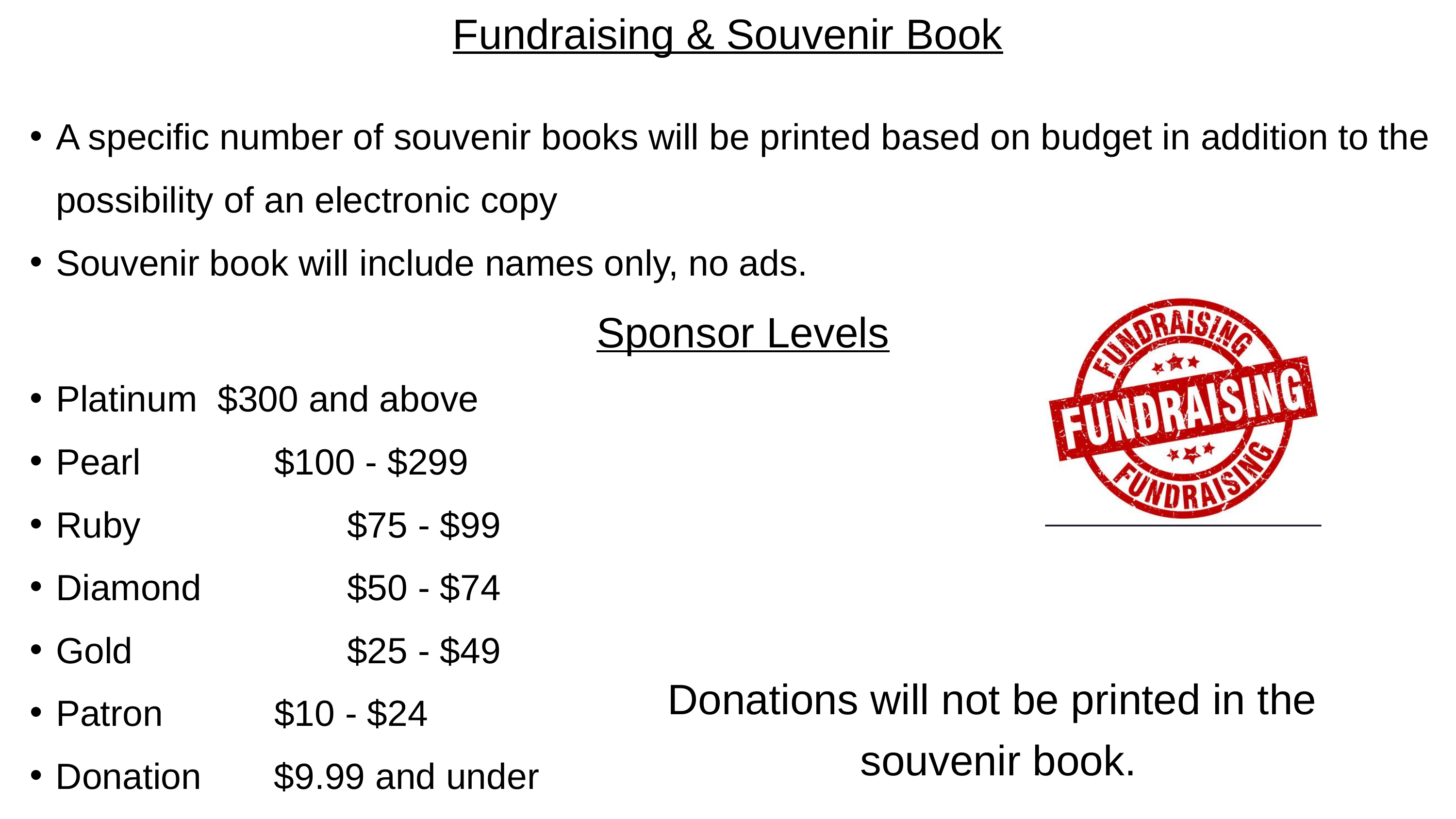

Fundraising & Souvenir Book

A specific number of souvenir books will be printed based on budget in addition to the possibility of an electronic copy
Souvenir book will include names only, no ads.
Sponsor Levels
Platinum  $300 and above
Pearl  	 	$100 - $299
Ruby		 	$75 - $99
Diamond		$50 - $74
Gold  	 	 	$25 - $49
Patron	 	$10 - $24
Donation	$9.99 and under

Donations will not be printed in the
 souvenir book.